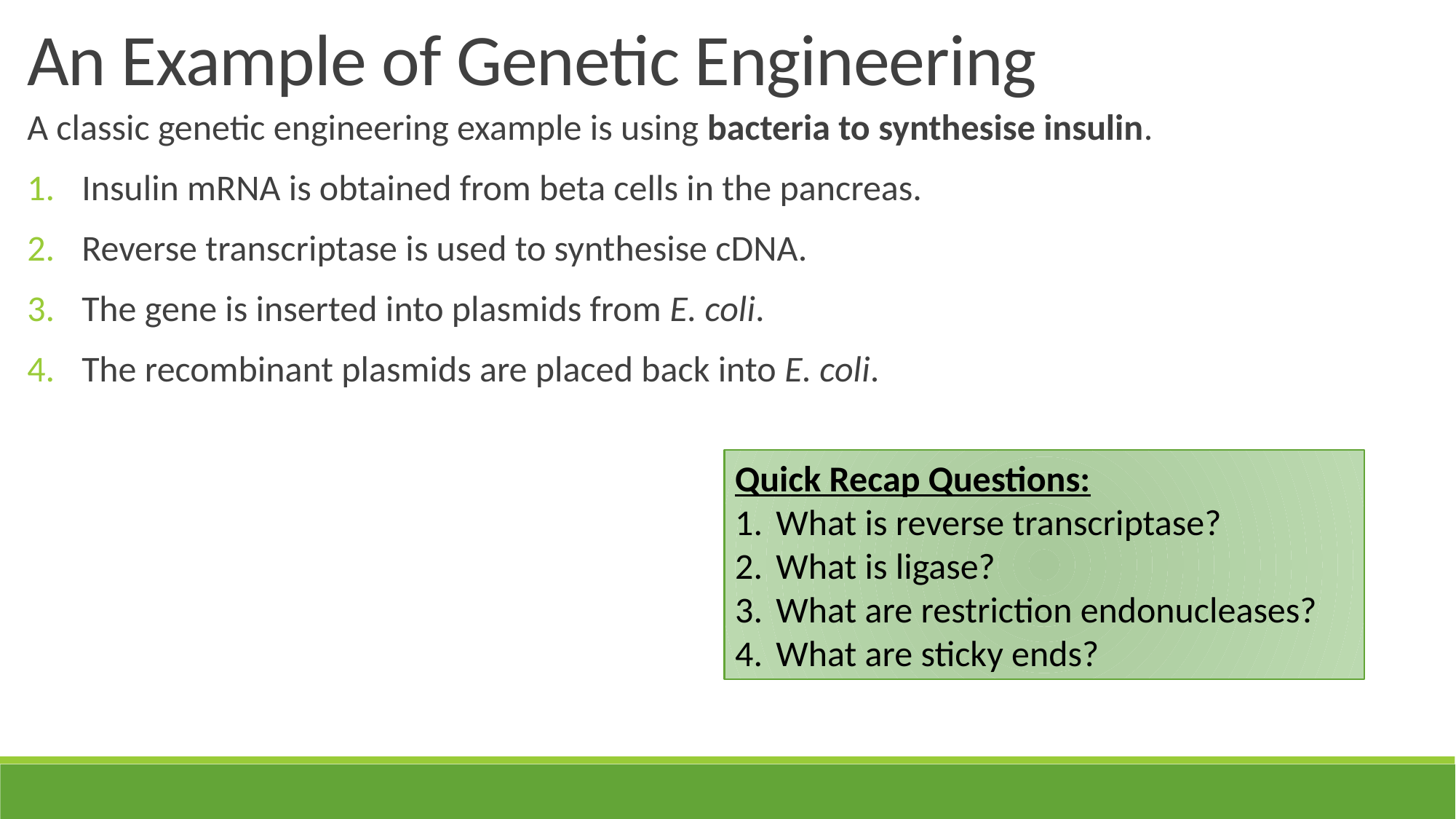

An Example of Genetic Engineering
A classic genetic engineering example is using bacteria to synthesise insulin.
Insulin mRNA is obtained from beta cells in the pancreas.
Reverse transcriptase is used to synthesise cDNA.
The gene is inserted into plasmids from E. coli.
The recombinant plasmids are placed back into E. coli.

Quick Recap Questions:
What is reverse transcriptase?
What is ligase?
What are restriction endonucleases?
What are sticky ends?